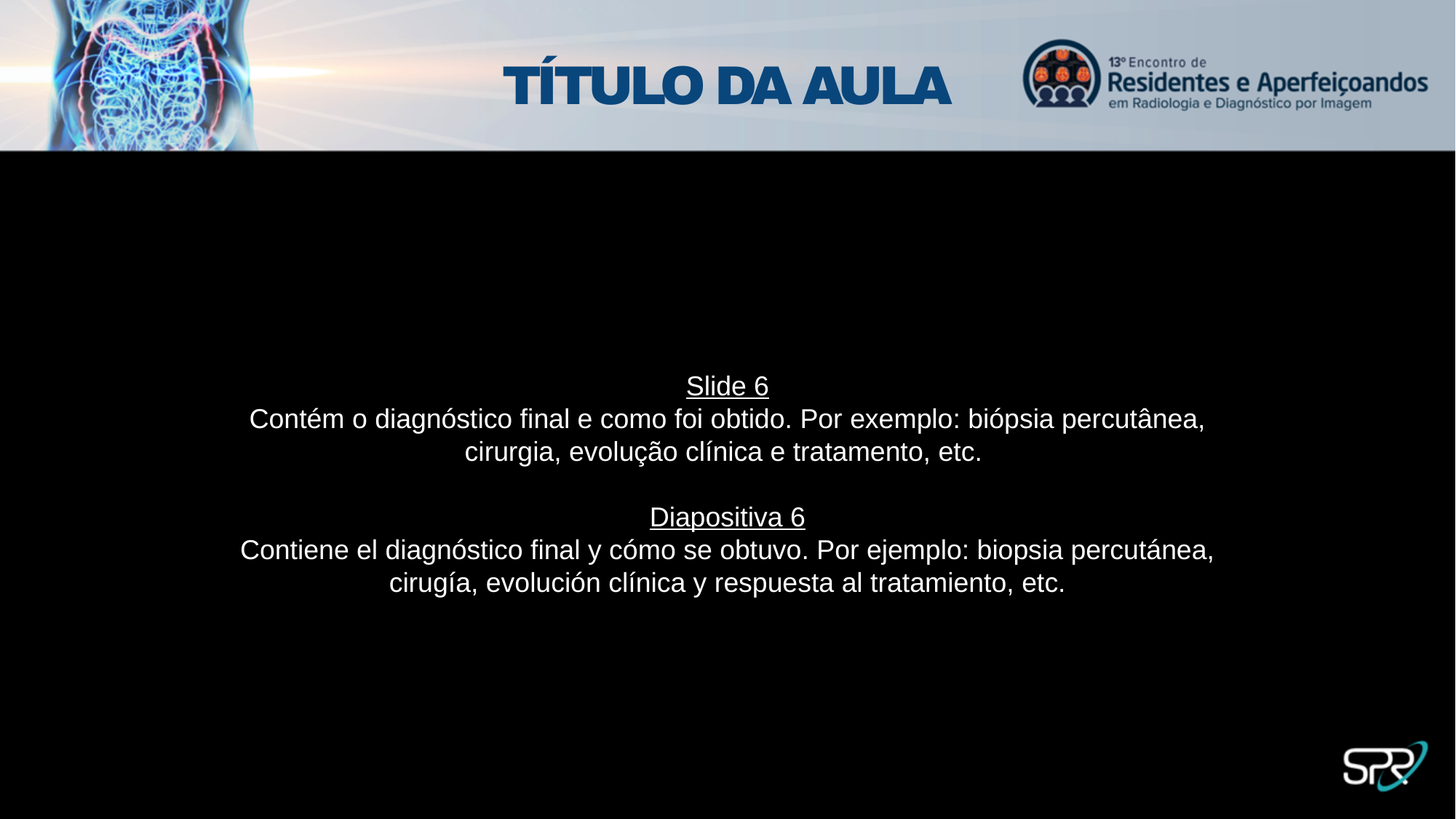

TÍTULO DA AULA
Slide 6
Contém o diagnóstico final e como foi obtido. Por exemplo: biópsia percutânea, cirurgia, evolução clínica e tratamento, etc.

Diapositiva 6
Contiene el diagnóstico final y cómo se obtuvo. Por ejemplo: biopsia percutánea, cirugía, evolución clínica y respuesta al tratamiento, etc.